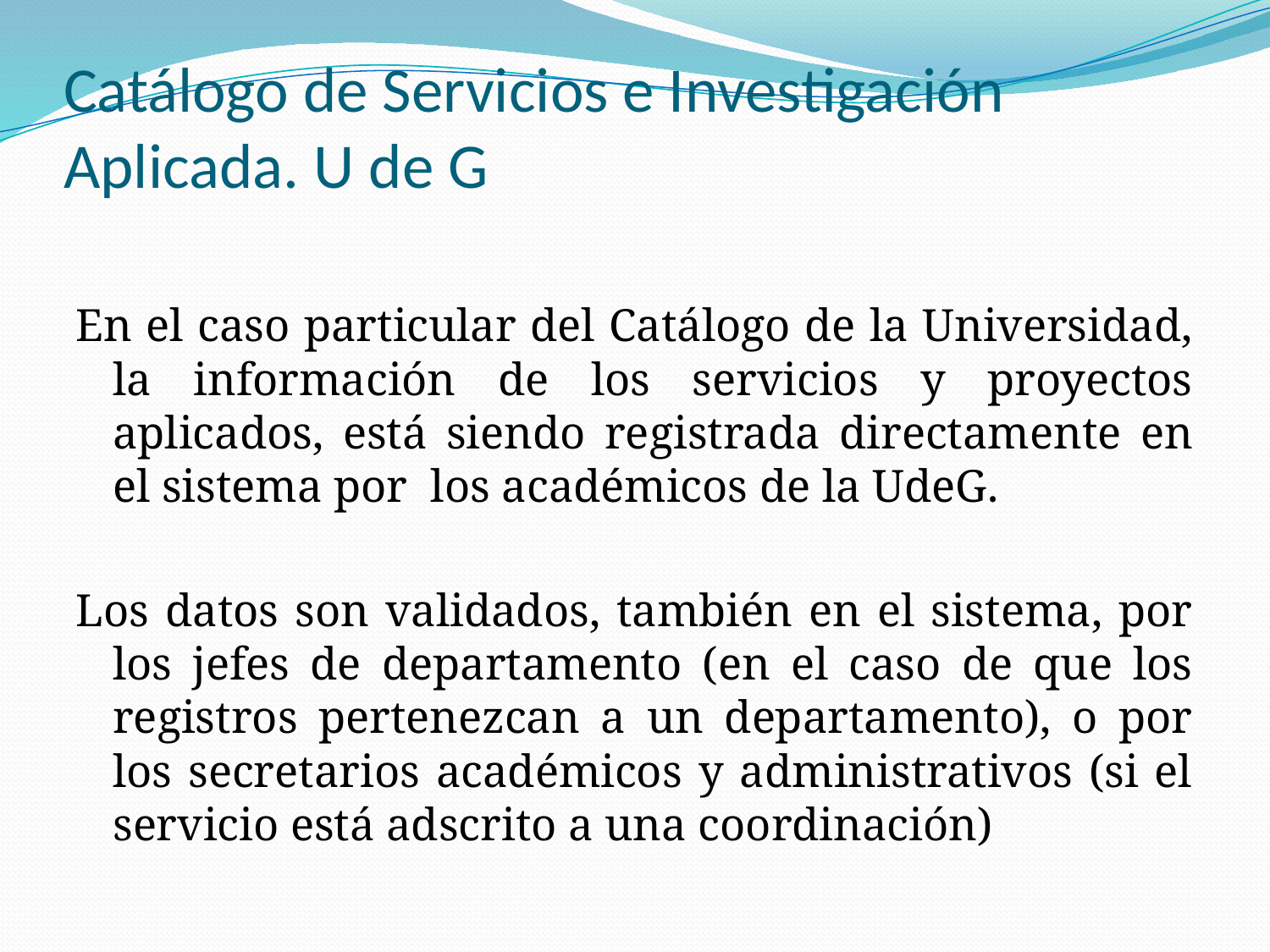

# Catálogo de Servicios e Investigación Aplicada. U de G
En el caso particular del Catálogo de la Universidad, la información de los servicios y proyectos aplicados, está siendo registrada directamente en el sistema por  los académicos de la UdeG.

Los datos son validados, también en el sistema, por los jefes de departamento (en el caso de que los registros pertenezcan a un departamento), o por los secretarios académicos y administrativos (si el servicio está adscrito a una coordinación)